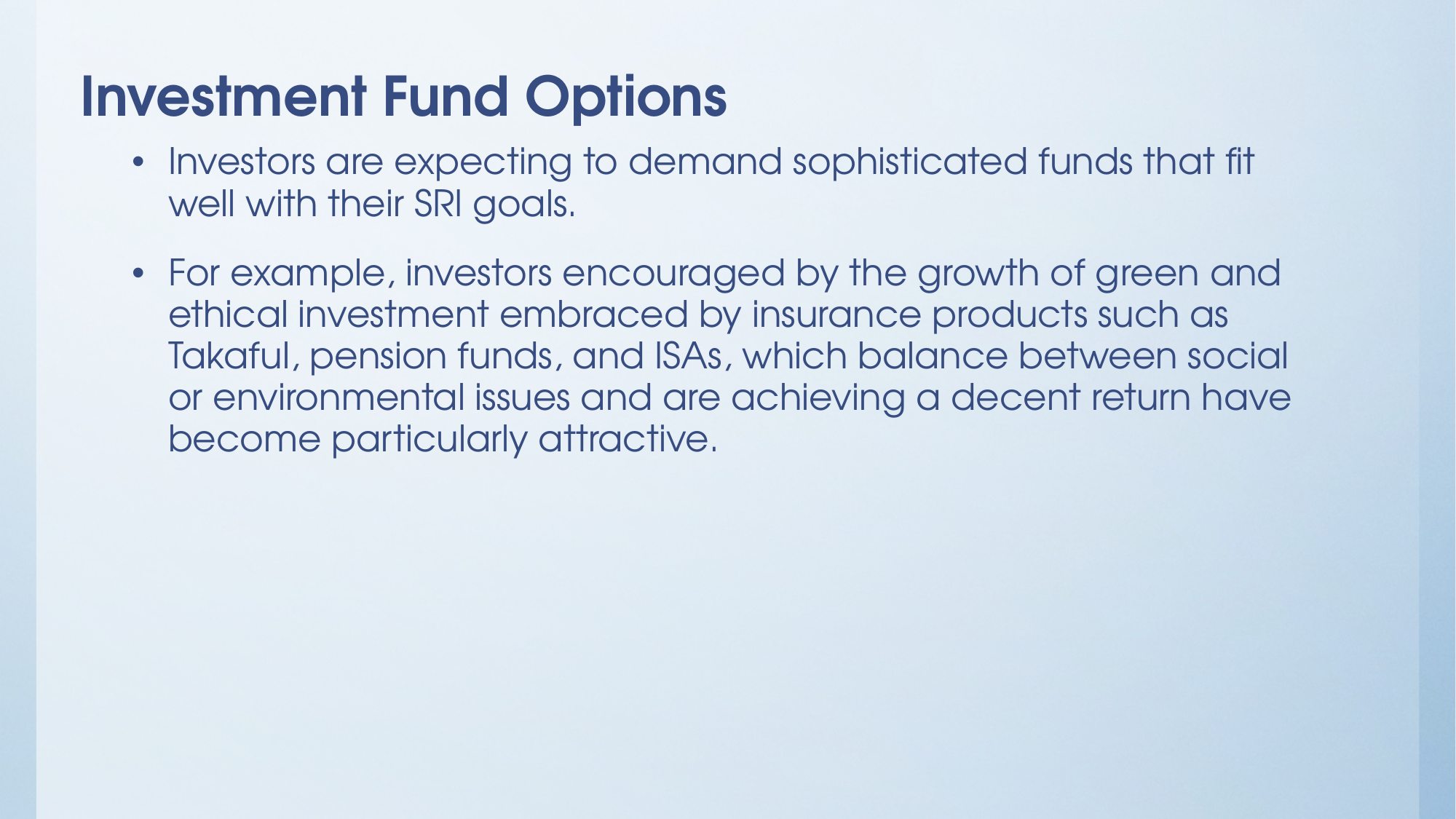

# Investment Fund Options
Investors are expecting to demand sophisticated funds that fit well with their SRI goals.
For example, investors encouraged by the growth of green and ethical investment embraced by insurance products such as Takaful, pension funds, and ISAs, which balance between social or environmental issues and are achieving a decent return have become particularly attractive.